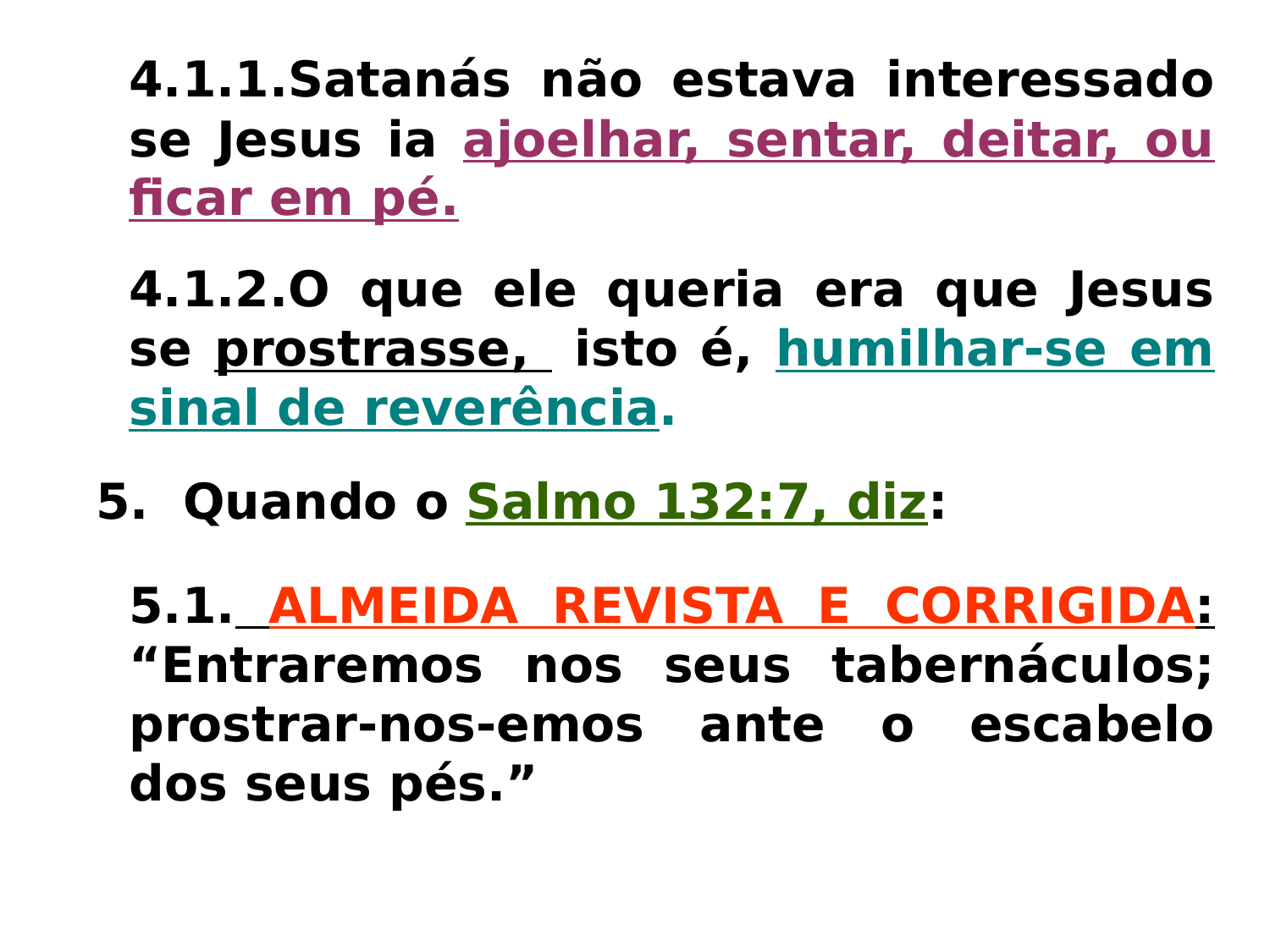

4.1.1.Satanás não estava interessado se Jesus ia ajoelhar, sentar, deitar, ou ficar em pé.

	4.1.2.O que ele queria era que Jesus se prostrasse,  isto é, humilhar-se em sinal de reverência.

   5.  Quando o Salmo 132:7, diz:

	5.1. ALMEIDA REVISTA E CORRIGIDA: “Entraremos nos seus tabernáculos; prostrar-nos-emos ante o escabelo dos seus pés.”